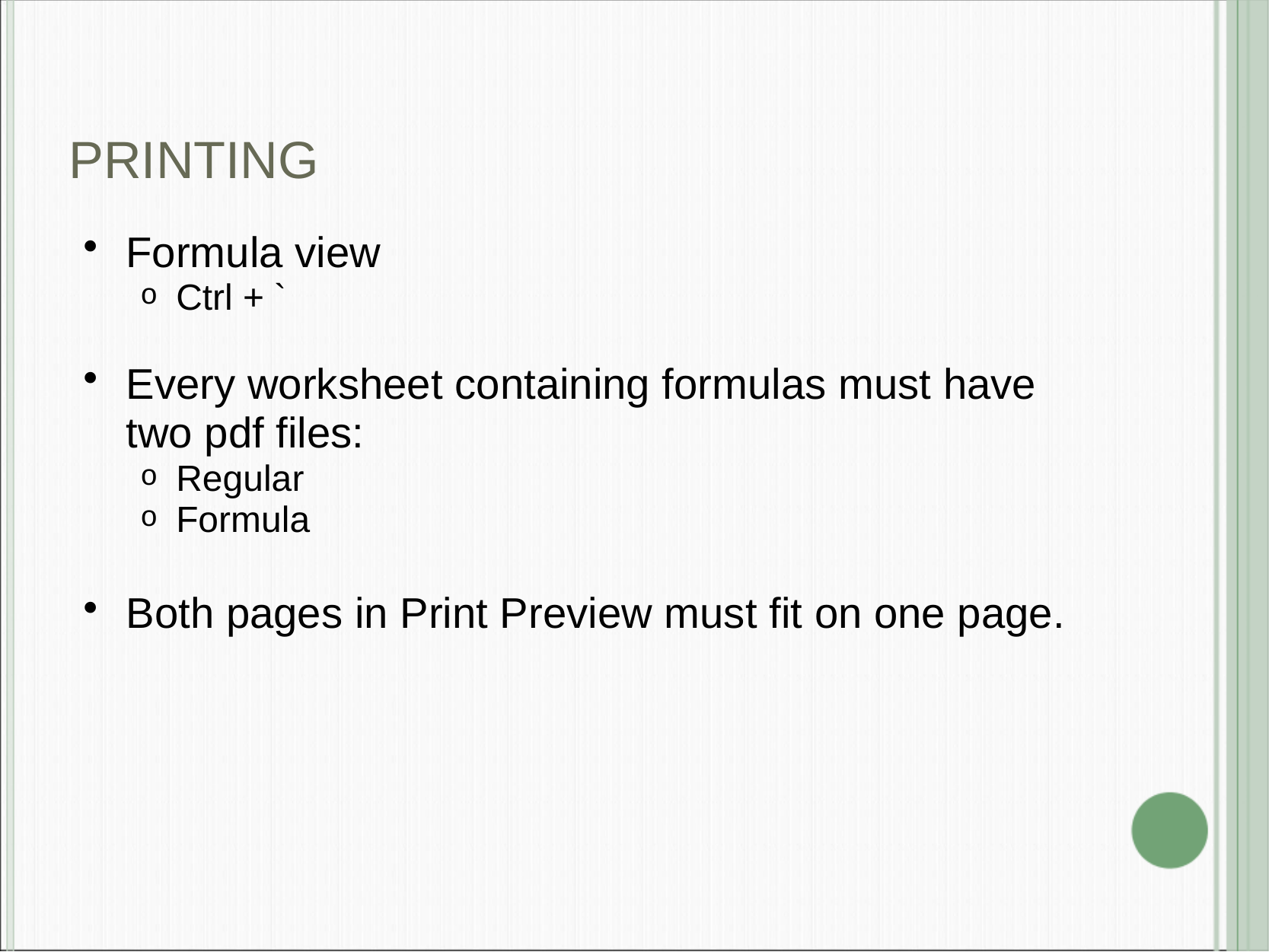

# PRINTING
Formula view
Ctrl + `

Every worksheet containing formulas must have two pdf files:
Regular
Formula

Both pages in Print Preview must fit on one page.